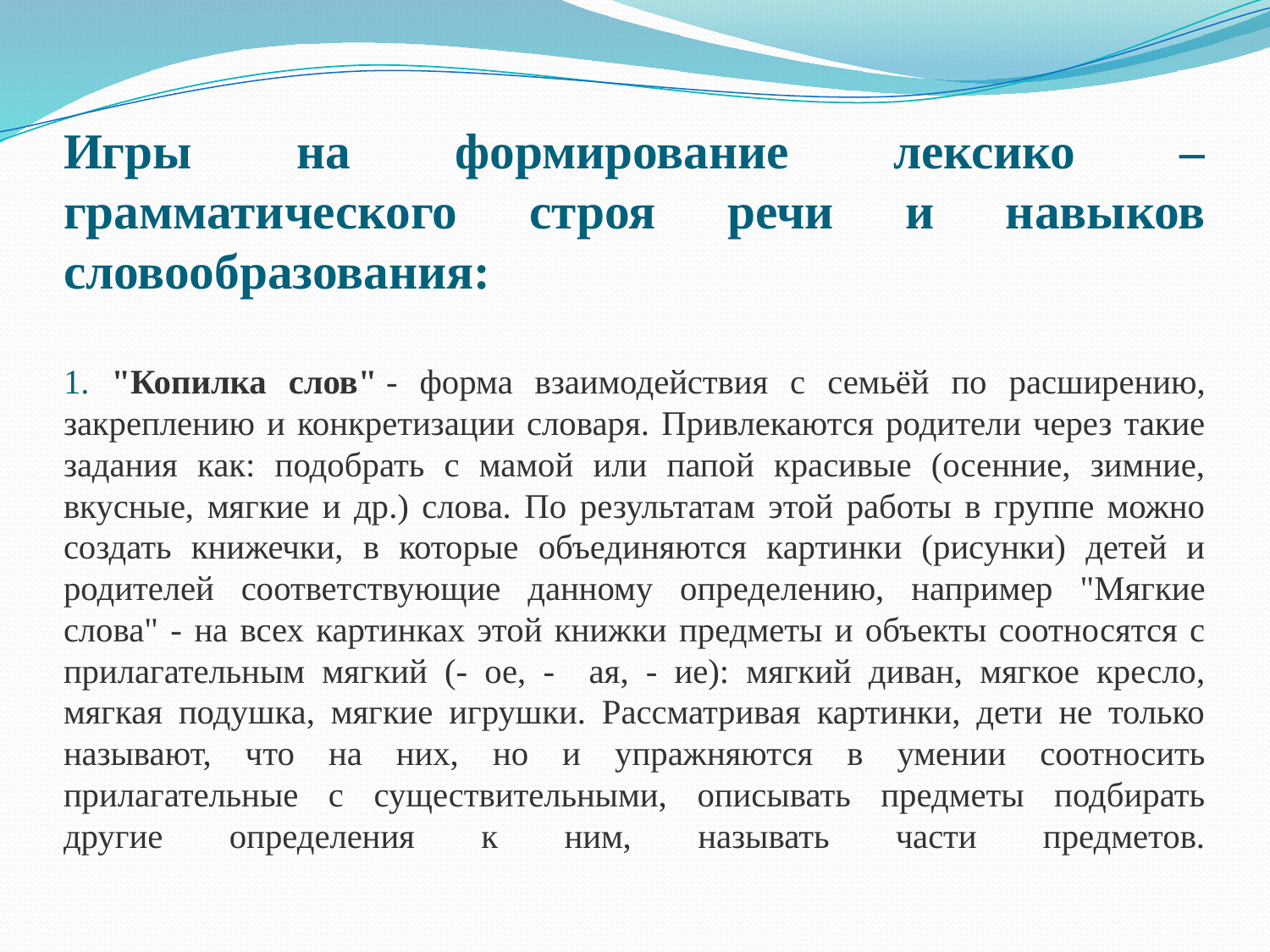

# Игры на формирование лексико – грамматического строя речи и навыков словообразования: 1. "Копилка слов" - форма взаимодействия с семьёй по расширению, закреплению и конкретизации словаря. Привлекаются родители через такие задания как: подобрать с мамой или папой красивые (осенние, зимние, вкусные, мягкие и др.) слова. По результатам этой работы в группе можно создать книжечки, в которые объединяются картинки (рисунки) детей и родителей соответствующие данному определению, например "Мягкие слова" - на всех картинках этой книжки предметы и объекты соотносятся с прилагательным мягкий (- ое, -  ая, - ие): мягкий диван, мягкое кресло, мягкая подушка, мягкие игрушки. Рассматривая картинки, дети не только называют, что на них, но и упражняются в умении соотносить прилагательные с существительными, описывать предметы подбирать другие определения к ним, называть части предметов.